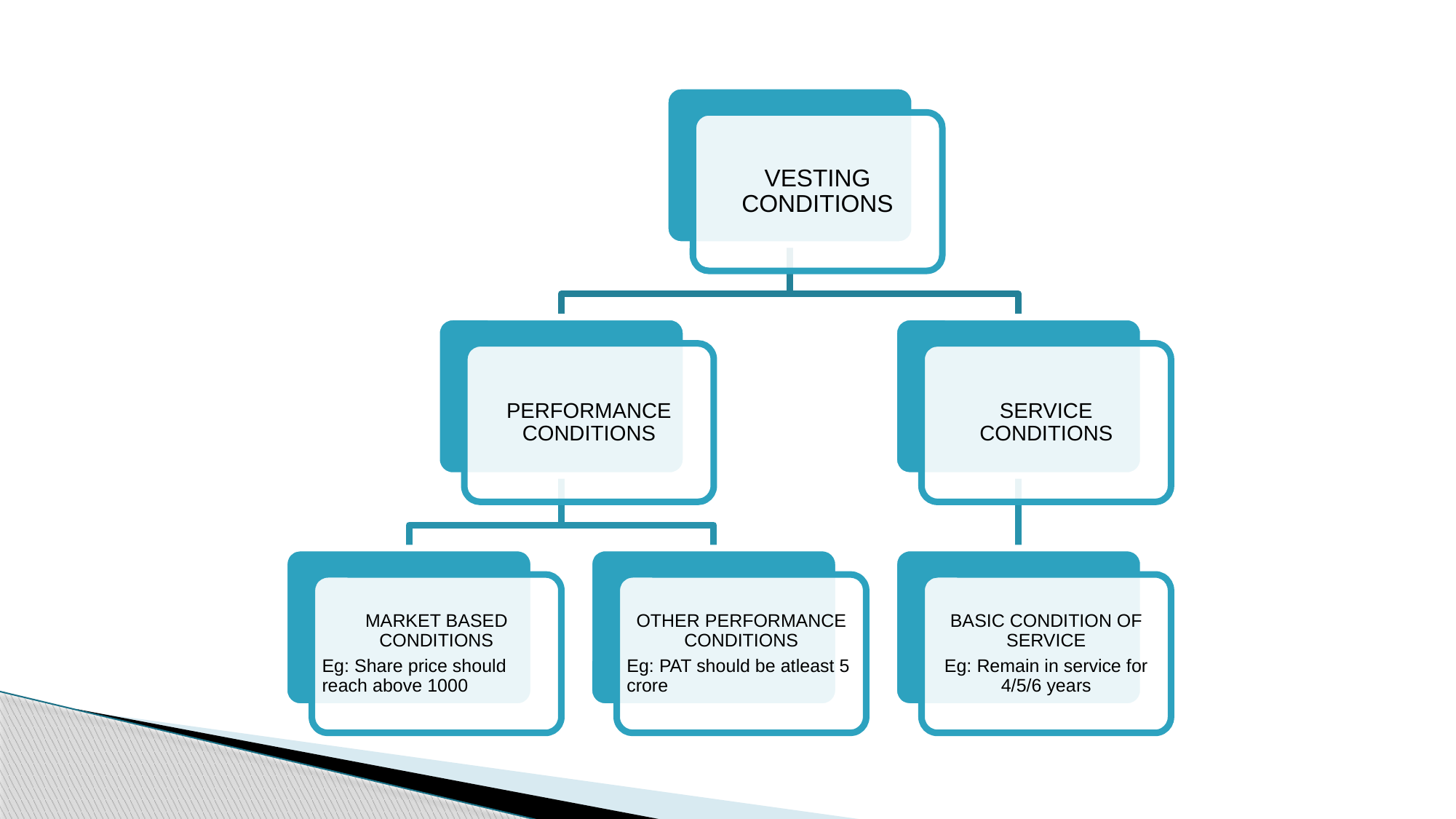

VESTING CONDITIONS
PERFORMANCE CONDITIONS
MARKET BASED CONDITIONS
Eg: Share price should reach above 1000
OTHER PERFORMANCE CONDITIONS
Eg: PAT should be atleast 5 crore
SERVICE CONDITIONS
BASIC CONDITION OF SERVICE
Eg: Remain in service for 4/5/6 years